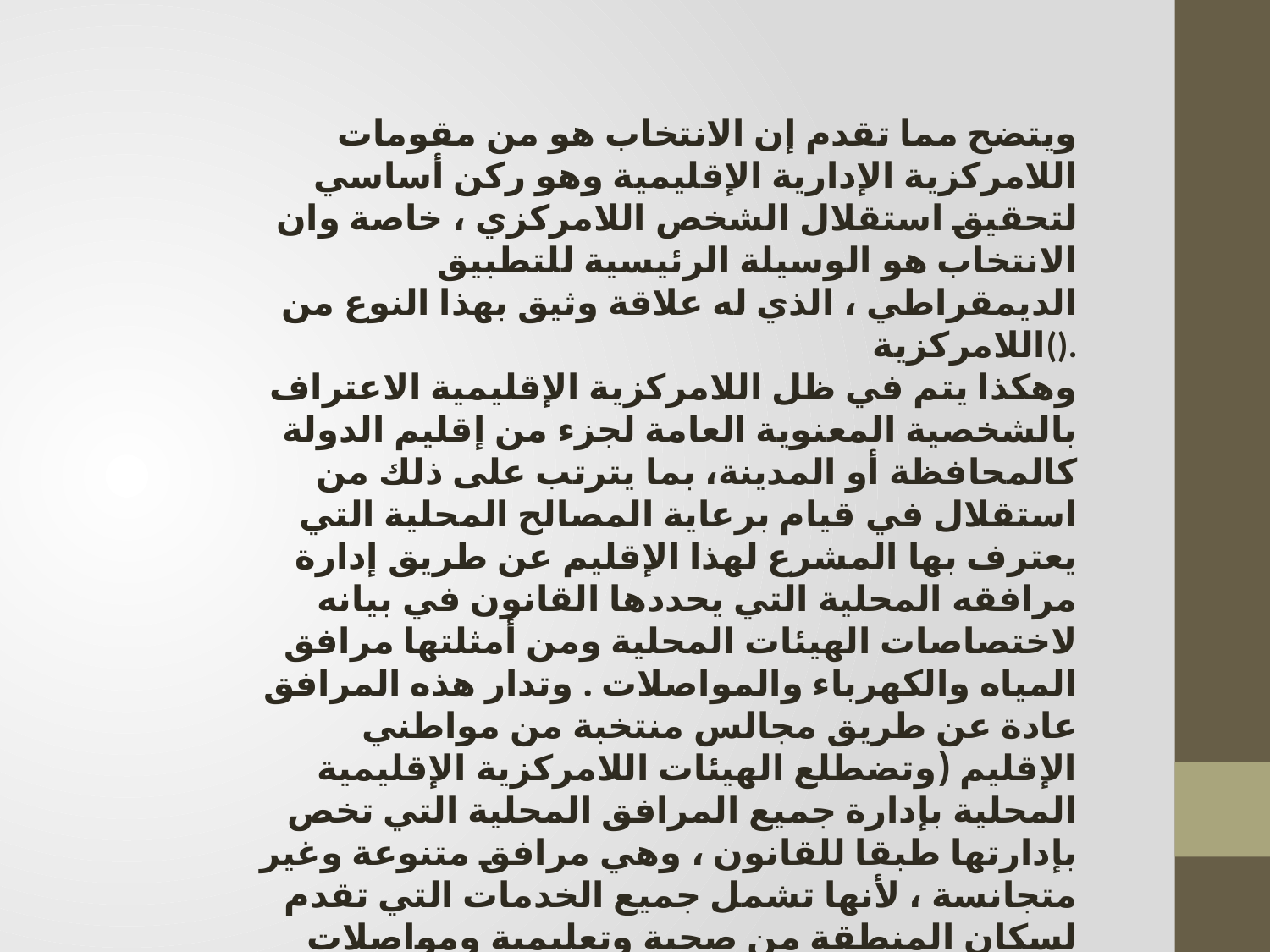

ويتضح مما تقدم إن الانتخاب هو من مقومات اللامركزية الإدارية الإقليمية وهو ركن أساسي لتحقيق استقلال الشخص اللامركزي ، خاصة وان الانتخاب هو الوسيلة الرئيسية للتطبيق الديمقراطي ، الذي له علاقة وثيق بهذا النوع من اللامركزية().
وهكذا يتم في ظل اللامركزية الإقليمية الاعتراف بالشخصية المعنوية العامة لجزء من إقليم الدولة كالمحافظة أو المدينة، بما يترتب على ذلك من استقلال في قيام برعاية المصالح المحلية التي يعترف بها المشرع لهذا الإقليم عن طريق إدارة مرافقه المحلية التي يحددها القانون في بيانه لاختصاصات الهيئات المحلية ومن أمثلتها مرافق المياه والكهرباء والمواصلات . وتدار هذه المرافق عادة عن طريق مجالس منتخبة من مواطني الإقليم (وتضطلع الهيئات اللامركزية الإقليمية المحلية بإدارة جميع المرافق المحلية التي تخص بإدارتها طبقا للقانون ، وهي مرافق متنوعة وغير متجانسة ، لأنها تشمل جميع الخدمات التي تقدم لسكان المنطقة من صحية وتعليمية ومواصلات وكهرباء ومياه وغيرها من المصالح والمرافق التي تتبع حاجات ضرورية وهامة لسكان الإقليم أو المدينة أو القرية